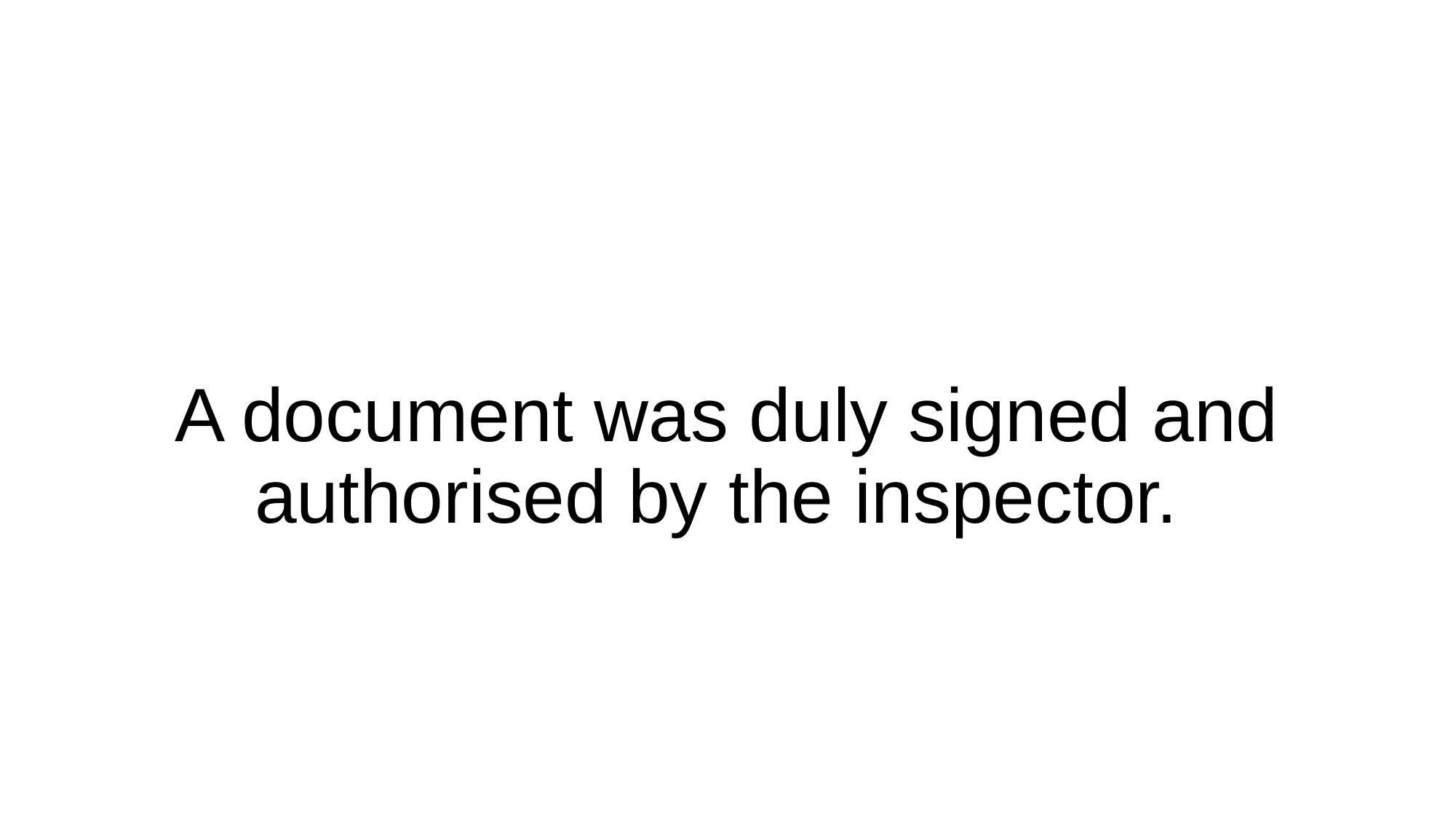

# A document was duly signed and authorised by the inspector.